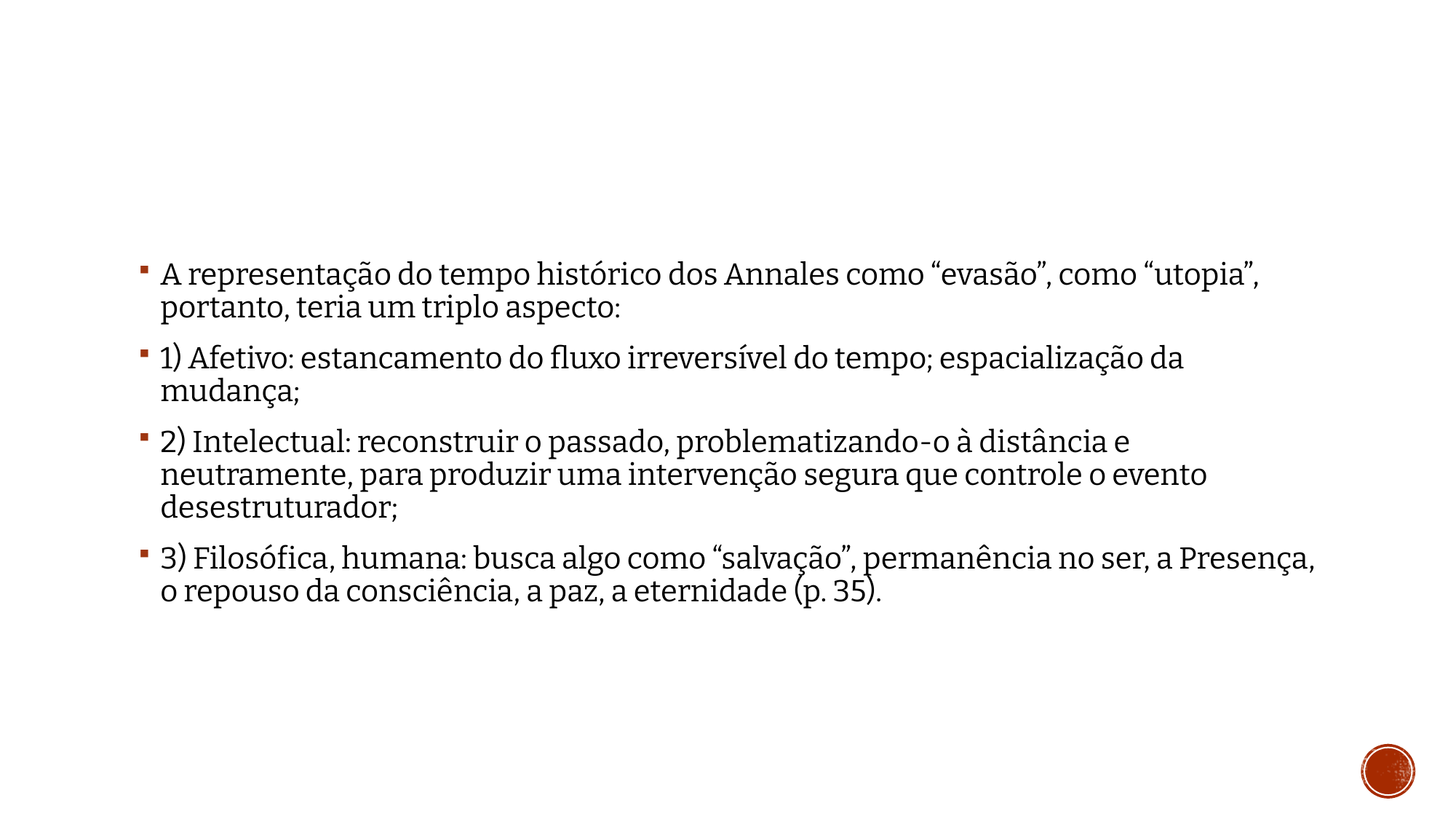

#
A representação do tempo histórico dos Annales como “evasão”, como “utopia”, portanto, teria um triplo aspecto:
1) Afetivo: estancamento do fluxo irreversível do tempo; espacialização da mudança;
2) Intelectual: reconstruir o passado, problematizando-o à distância e neutramente, para produzir uma intervenção segura que controle o evento desestruturador;
3) Filosófica, humana: busca algo como “salvação”, permanência no ser, a Presença, o repouso da consciência, a paz, a eternidade (p. 35).